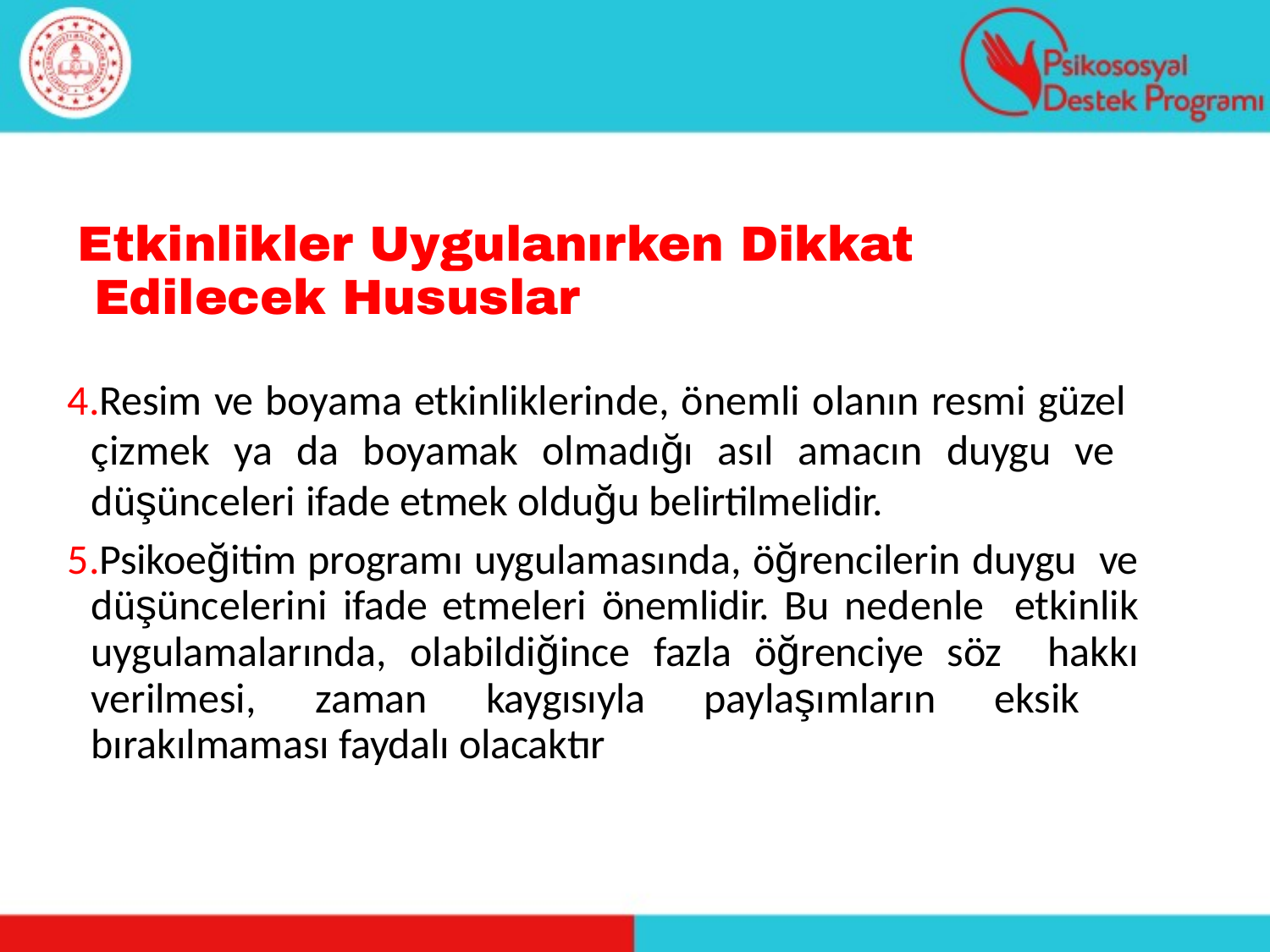

# Etkinlikler Uygulanırken Dikkat  Edilecek Hususlar
Resim ve boyama etkinliklerinde, önemli olanın resmi güzel  çizmek ya da boyamak olmadığı asıl amacın duygu ve  düşünceleri ifade etmek olduğu belirtilmelidir.
Psikoeğitim programı uygulamasında, öğrencilerin duygu  ve düşüncelerini ifade etmeleri önemlidir. Bu nedenle  etkinlik uygulamalarında, olabildiğince fazla öğrenciye söz  hakkı verilmesi, zaman kaygısıyla paylaşımların eksik  bırakılmaması faydalı olacaktır